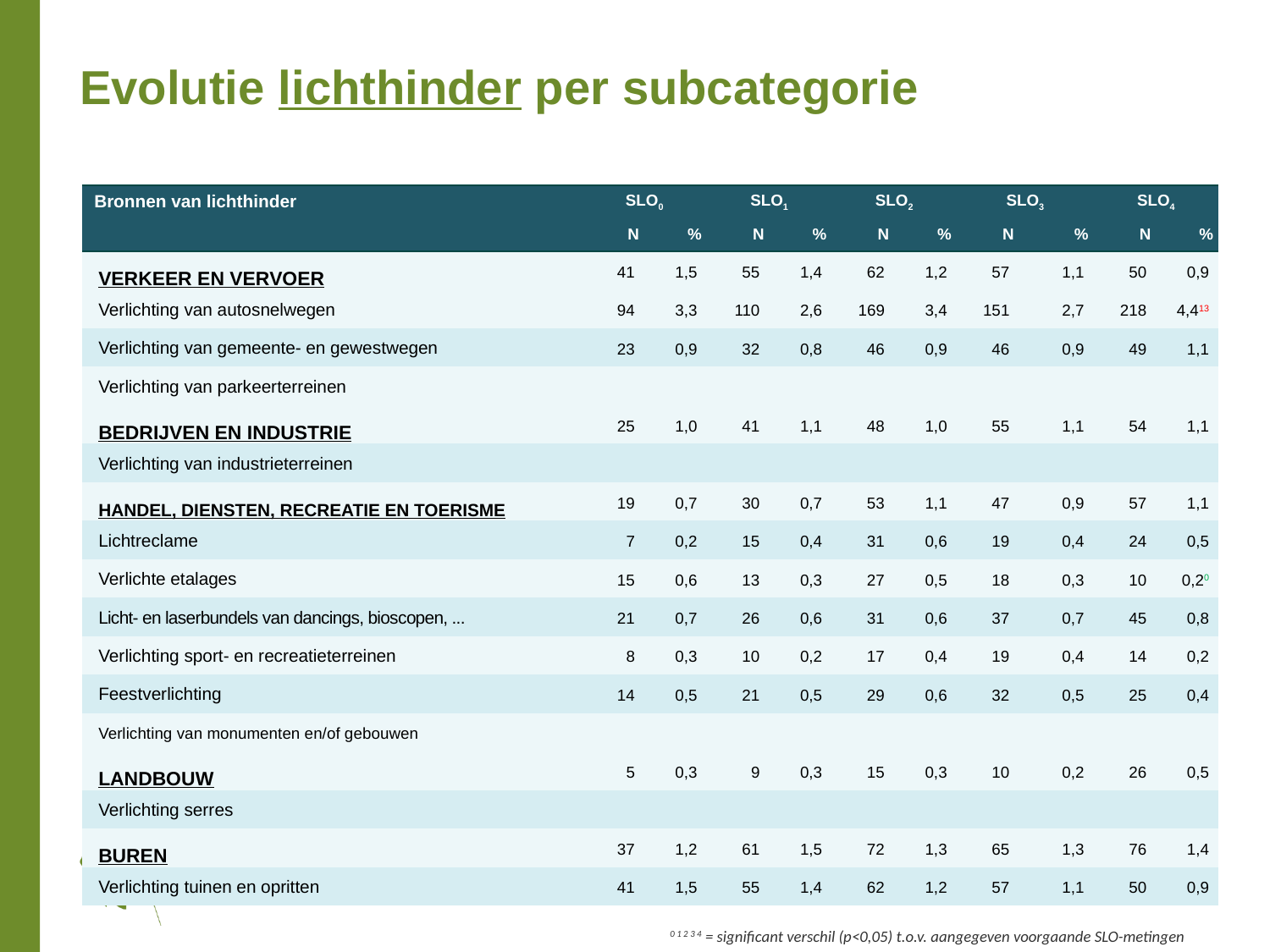

Evolutie lichthinder per subcategorie
| Bronnen van lichthinder | SLO0 |  | SLO1 |  | SLO2 |  | SLO3 |  | SLO4 |  |
| --- | --- | --- | --- | --- | --- | --- | --- | --- | --- | --- |
|  | N | % | N | % | N | % | N | % | N | % |
| Verkeer en Vervoer | 41 | 1,5 | 55 | 1,4 | 62 | 1,2 | 57 | 1,1 | 50 | 0,9 |
| Verlichting van autosnelwegen | 94 | 3,3 | 110 | 2,6 | 169 | 3,4 | 151 | 2,7 | 218 | 4,413 |
| Verlichting van gemeente- en gewestwegen | 23 | 0,9 | 32 | 0,8 | 46 | 0,9 | 46 | 0,9 | 49 | 1,1 |
| Verlichting van parkeerterreinen |  |  |  |  |  |  |  |  |  |  |
| Bedrijven en Industrie | 25 | 1,0 | 41 | 1,1 | 48 | 1,0 | 55 | 1,1 | 54 | 1,1 |
| Verlichting van industrieterreinen |  |  |  |  |  |  |  |  |  |  |
| Handel, Diensten, Recreatie en Toerisme | 19 | 0,7 | 30 | 0,7 | 53 | 1,1 | 47 | 0,9 | 57 | 1,1 |
| Lichtreclame | 7 | 0,2 | 15 | 0,4 | 31 | 0,6 | 19 | 0,4 | 24 | 0,5 |
| Verlichte etalages | 15 | 0,6 | 13 | 0,3 | 27 | 0,5 | 18 | 0,3 | 10 | 0,20 |
| Licht- en laserbundels van dancings, bioscopen, ... | 21 | 0,7 | 26 | 0,6 | 31 | 0,6 | 37 | 0,7 | 45 | 0,8 |
| Verlichting sport- en recreatieterreinen | 8 | 0,3 | 10 | 0,2 | 17 | 0,4 | 19 | 0,4 | 14 | 0,2 |
| Feestverlichting | 14 | 0,5 | 21 | 0,5 | 29 | 0,6 | 32 | 0,5 | 25 | 0,4 |
| Verlichting van monumenten en/of gebouwen |  |  |  |  |  |  |  |  |  |  |
| Landbouw | 5 | 0,3 | 9 | 0,3 | 15 | 0,3 | 10 | 0,2 | 26 | 0,5 |
| Verlichting serres |  |  |  |  |  |  |  |  |  |  |
| Buren | 37 | 1,2 | 61 | 1,5 | 72 | 1,3 | 65 | 1,3 | 76 | 1,4 |
| Verlichting tuinen en opritten | 41 | 1,5 | 55 | 1,4 | 62 | 1,2 | 57 | 1,1 | 50 | 0,9 |

0 1 2 3 4 = significant verschil (p<0,05) t.o.v. aangegeven voorgaande SLO-metingen
0 1 2 3 4 = significant verschil (p<0,05) t.o.v. aangegeven voorgaande SLO-metingen